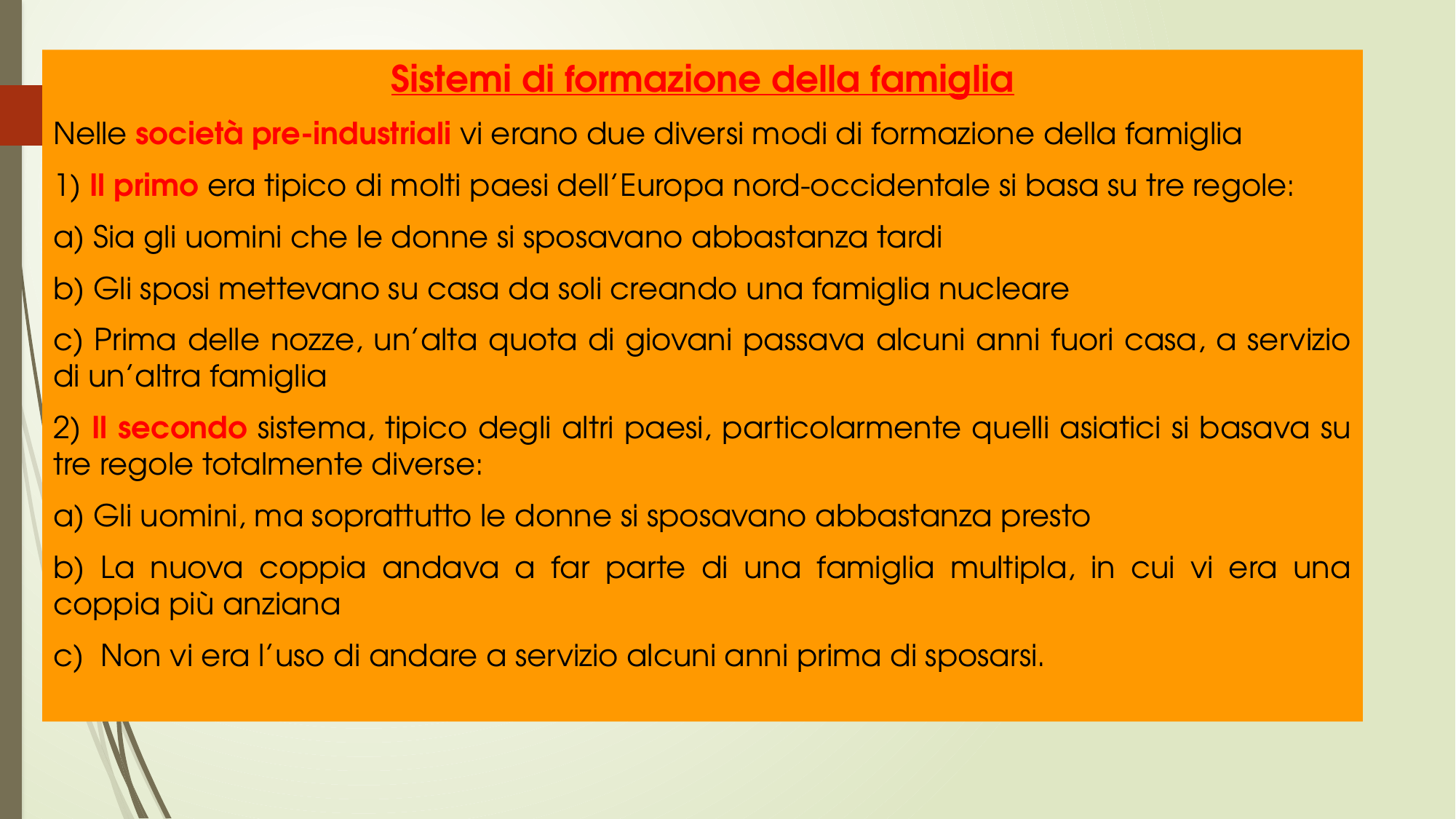

Sistemi di formazione della famiglia
Nelle società pre-industriali vi erano due diversi modi di formazione della famiglia
1) Il primo era tipico di molti paesi dell’Europa nord-occidentale si basa su tre regole:
a) Sia gli uomini che le donne si sposavano abbastanza tardi
b) Gli sposi mettevano su casa da soli creando una famiglia nucleare
c) Prima delle nozze, un’alta quota di giovani passava alcuni anni fuori casa, a servizio di un’altra famiglia
2) Il secondo sistema, tipico degli altri paesi, particolarmente quelli asiatici si basava su tre regole totalmente diverse:
a) Gli uomini, ma soprattutto le donne si sposavano abbastanza presto
b) La nuova coppia andava a far parte di una famiglia multipla, in cui vi era una coppia più anziana
c)  Non vi era l’uso di andare a servizio alcuni anni prima di sposarsi.